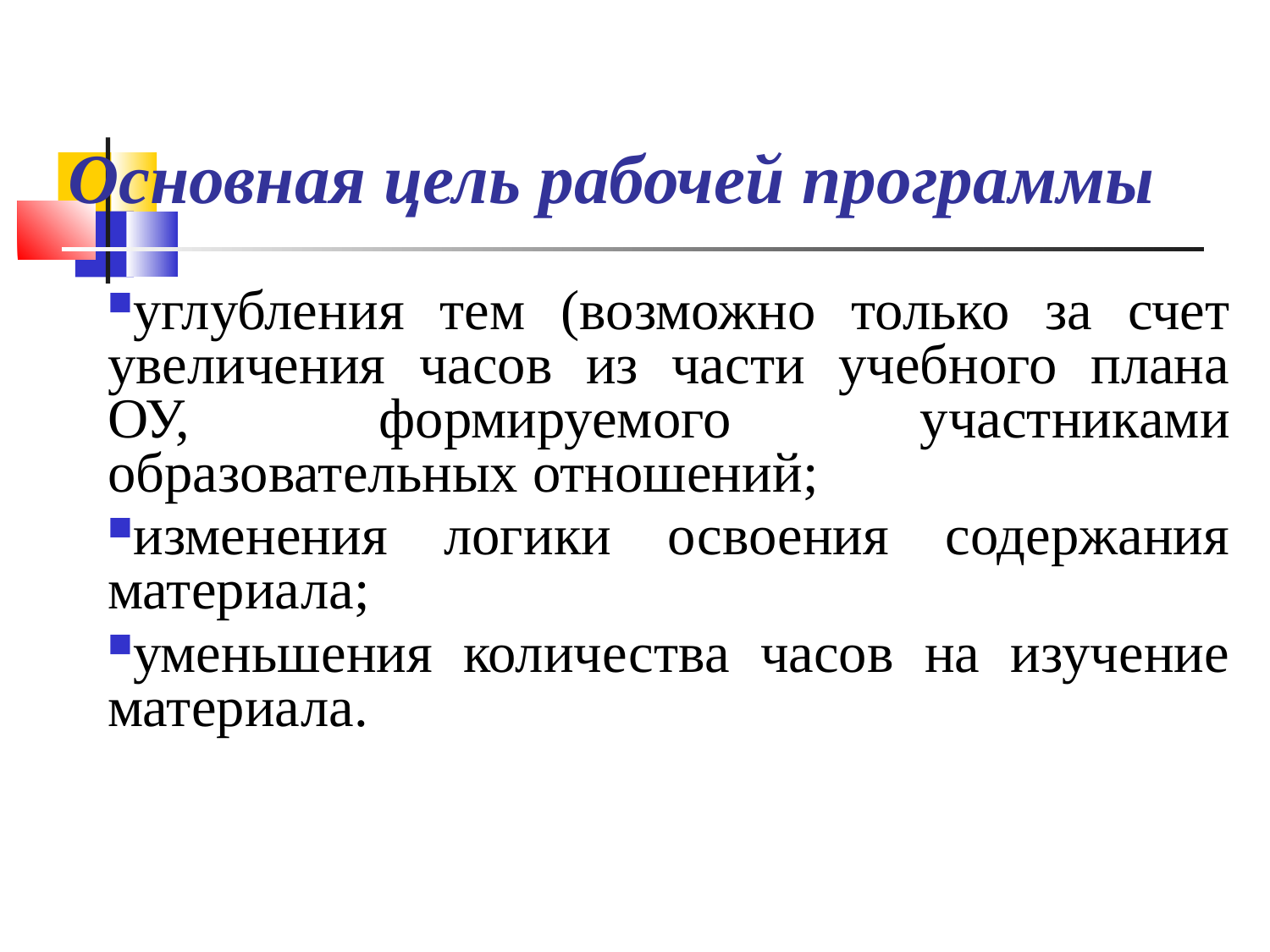

Основная цель рабочей программы
углубления тем (возможно только за счет увеличения часов из части учебного плана ОУ, формируемого участниками образовательных отношений;
изменения логики освоения содержания материала;
уменьшения количества часов на изучение материала.